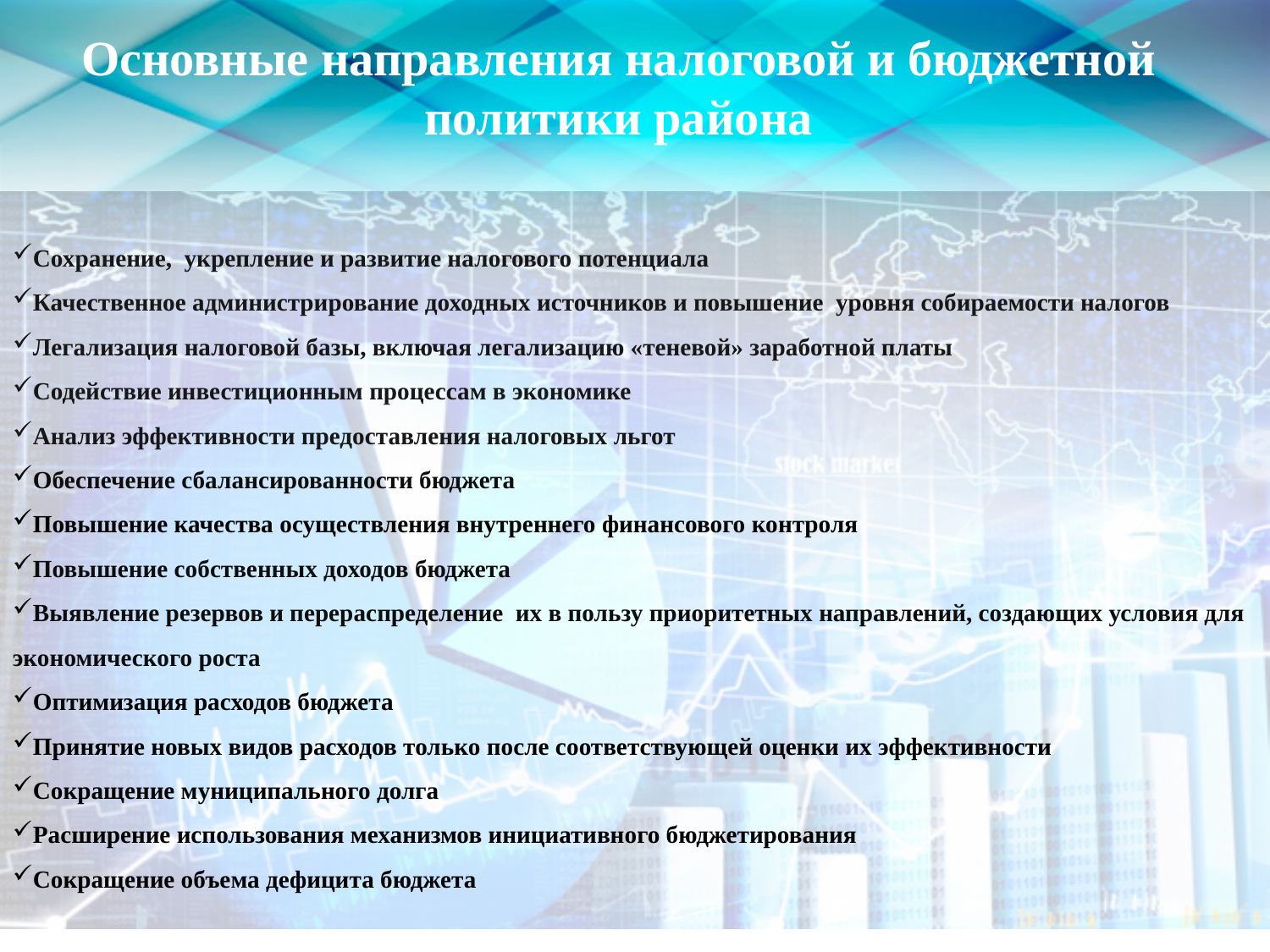

Основные направления налоговой и бюджетной
политики района

Сохранение,  укрепление и развитие налогового потенциала
Качественное администрирование доходных источников и повышение  уровня собираемости налогов
Легализация налоговой базы, включая легализацию «теневой» заработной платы
Содействие инвестиционным процессам в экономике
Анализ эффективности предоставления налоговых льгот
Обеспечение сбалансированности бюджета
Повышение качества осуществления внутреннего финансового контроля
Повышение собственных доходов бюджета
Выявление резервов и перераспределение  их в пользу приоритетных направлений, создающих условия для экономического роста
Оптимизация расходов бюджета
Принятие новых видов расходов только после соответствующей оценки их эффективности
Сокращение муниципального долга
Расширение использования механизмов инициативного бюджетирования
Сокращение объема дефицита бюджета